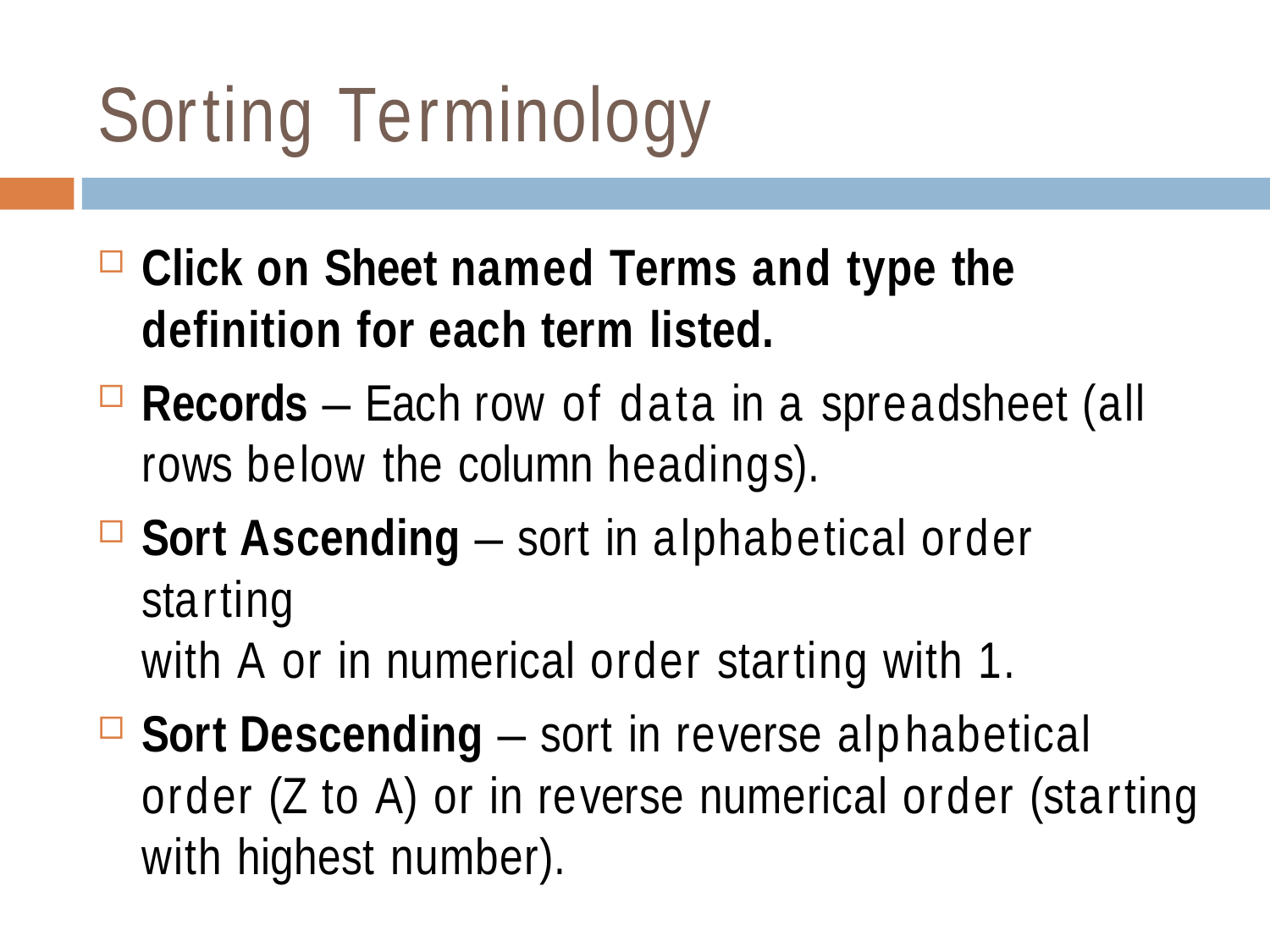

# Sorting Terminology
Click on Sheet named Terms and type the
definition for each term listed.
Records – Each row of data in a spreadsheet (all rows below the column headings).
Sort Ascending – sort in alphabetical order starting
with A or in numerical order starting with 1.
Sort Descending – sort in reverse alphabetical order (Z to A) or in reverse numerical order (starting with highest number).